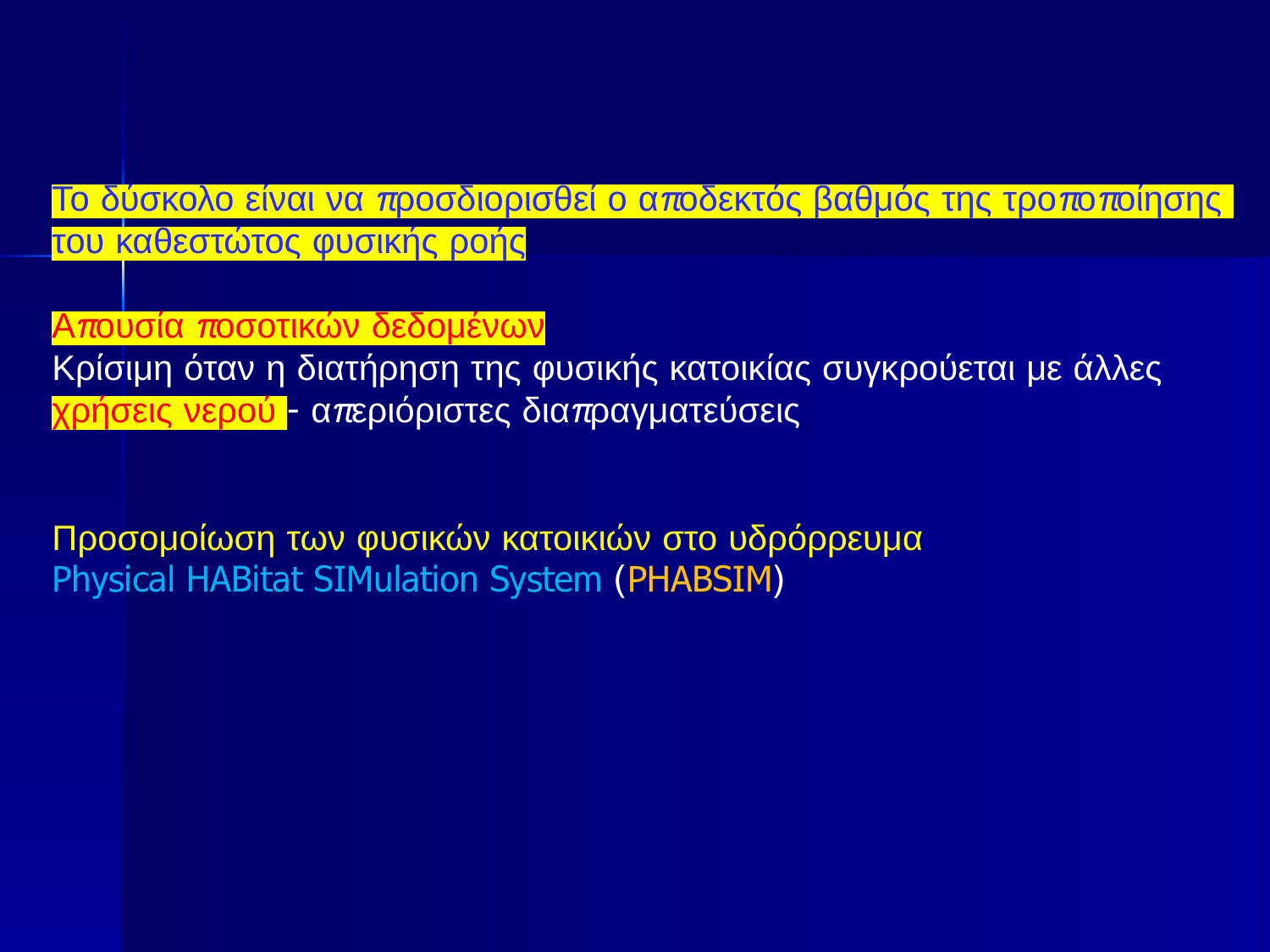

Το δύσκολο είναι να προσδιορισθεί ο αποδεκτός βαθμός της τροποποίησης
του καθεστώτος φυσικής ροής

Απουσία ποσοτικών δεδομένων
Κρίσιμη όταν η διατήρηση της φυσικής κατοικίας συγκρούεται με άλλες
χρήσεις νερού - απεριόριστες διαπραγματεύσεις

Προσομοίωση των φυσικών κατοικιών στο υδρόρρευμα
Physical HABitat SIMulation System (PHABSIM)